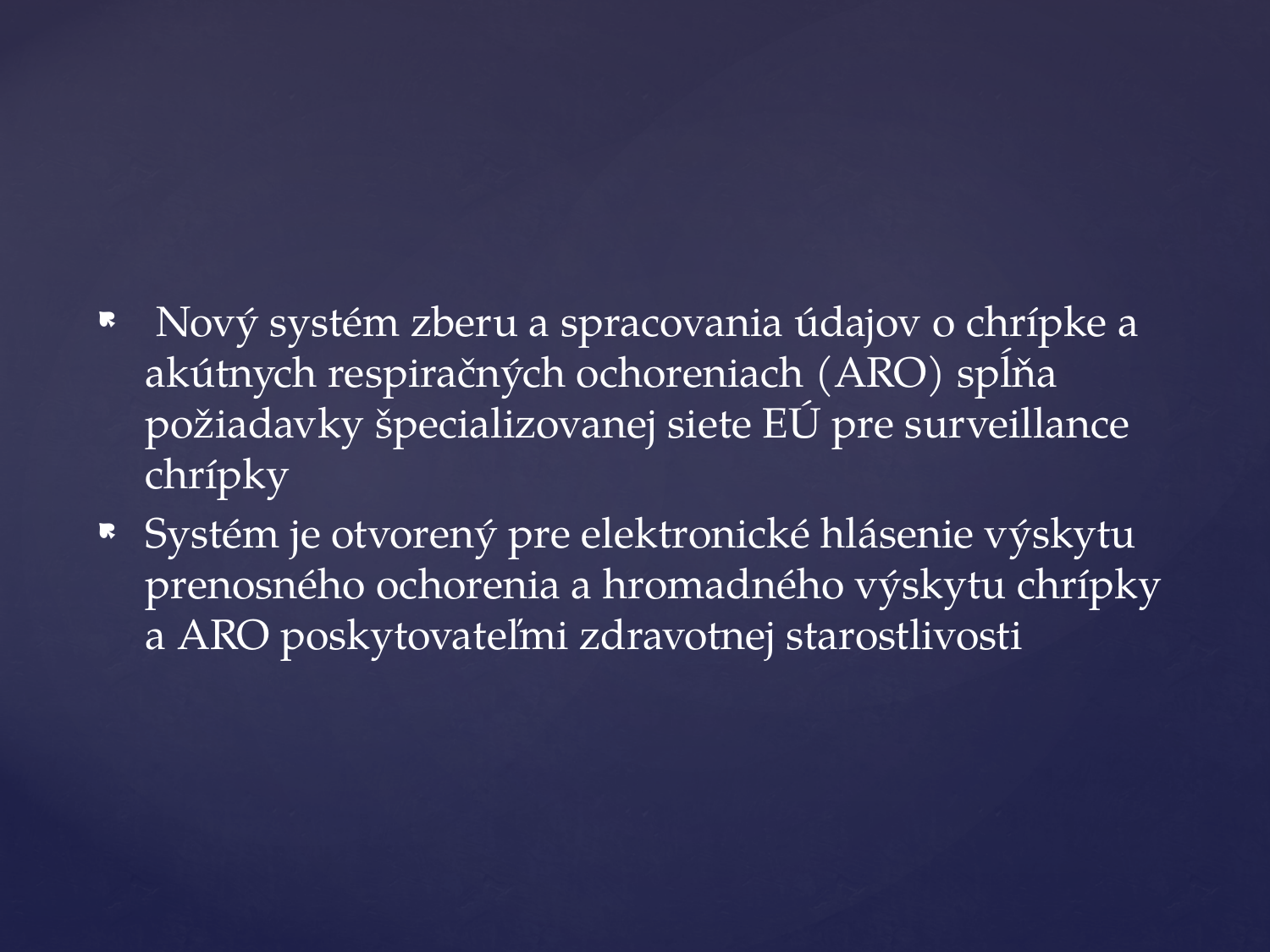

Nový systém zberu a spracovania údajov o chrípke a akútnych respiračných ochoreniach (ARO) spĺňa požiadavky špecializovanej siete EÚ pre surveillance chrípky
Systém je otvorený pre elektronické hlásenie výskytu prenosného ochorenia a hromadného výskytu chrípky a ARO poskytovateľmi zdravotnej starostlivosti